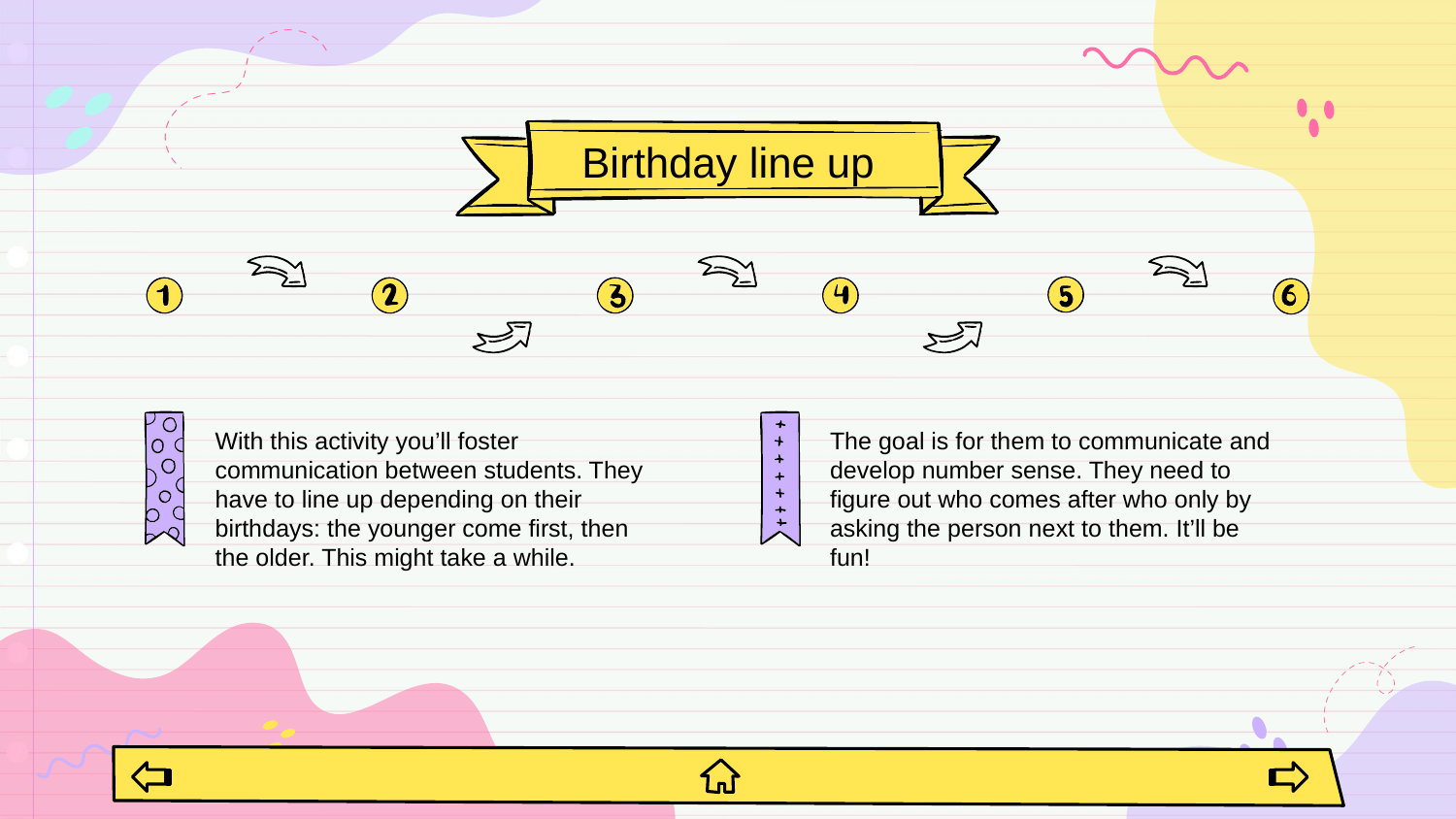

# Birthday line up

With this activity you’ll foster communication between students. They have to line up depending on their birthdays: the younger come first, then the older. This might take a while.
The goal is for them to communicate and develop number sense. They need to figure out who comes after who only by asking the person next to them. It’ll be fun!